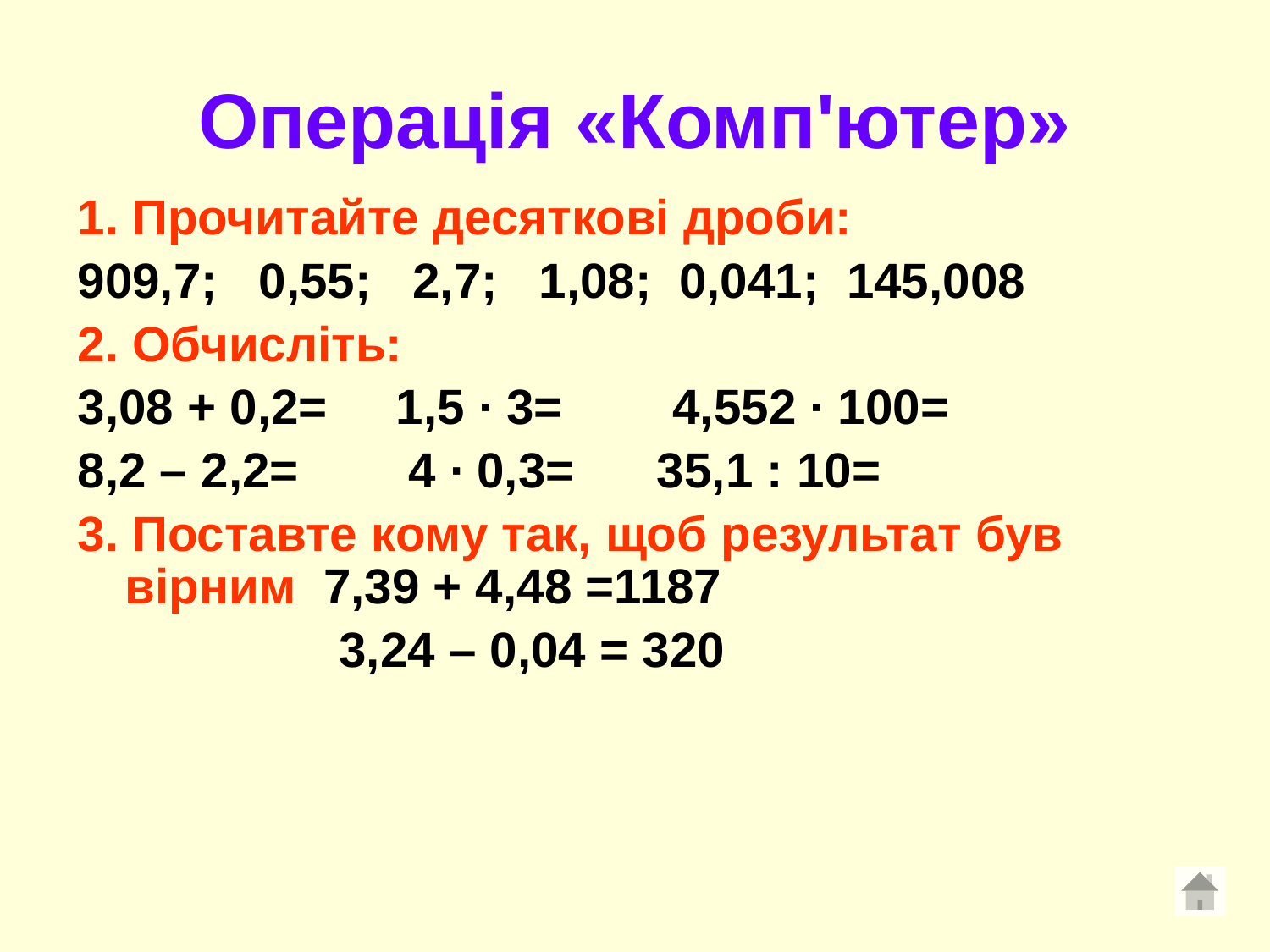

# Операція «Комп'ютер»
1. Прочитайте десяткові дроби:
909,7;   0,55;   2,7;   1,08;  0,041;  145,008
2. Обчисліть:
3,08 + 0,2=     1,5 ∙ 3=        4,552 ∙ 100=
8,2 – 2,2=        4 ∙ 0,3=      35,1 : 10=
3. Поставте кому так, щоб результат був вірним  7,39 + 4,48 =1187
                   3,24 – 0,04 = 320